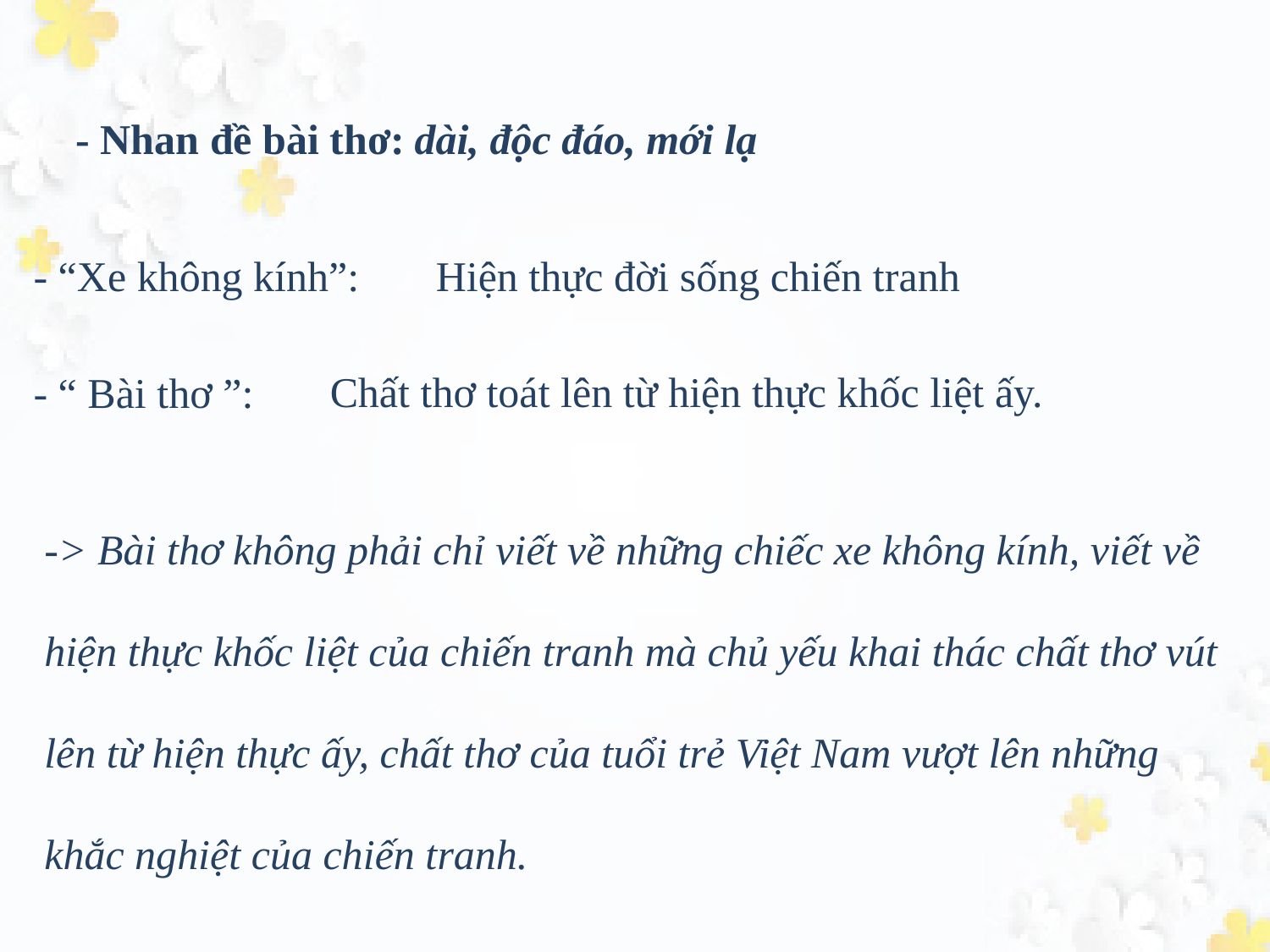

- Nhan đề bài thơ:
dài, độc đáo, mới lạ
- “Xe không kính”:
Hiện thực đời sống chiến tranh
Chất thơ toát lên từ hiện thực khốc liệt ấy.
- “ Bài thơ ”:
-> Bài thơ không phải chỉ viết về những chiếc xe không kính, viết về hiện thực khốc liệt của chiến tranh mà chủ yếu khai thác chất thơ vút lên từ hiện thực ấy, chất thơ của tuổi trẻ Việt Nam vượt lên những khắc nghiệt của chiến tranh.